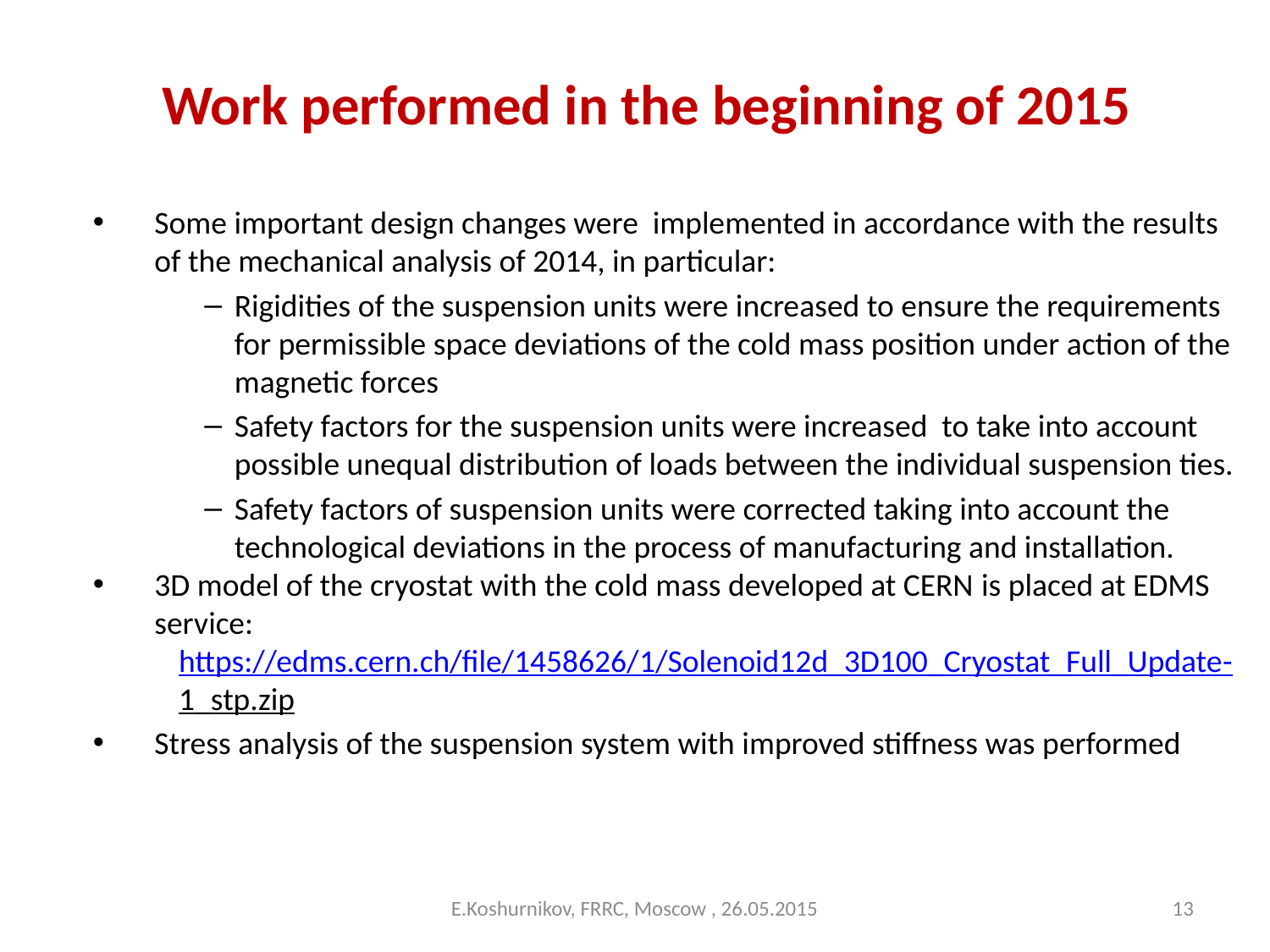

Work performed in the beginning of 2015
Some important design changes were  implemented in accordance with the results of the mechanical analysis of 2014, in particular:
Rigidities of the suspension units were increased to ensure the requirements for permissible space deviations of the cold mass position under action of the magnetic forces
Safety factors for the suspension units were increased  to take into account possible unequal distribution of loads between the individual suspension ties.
Safety factors of suspension units were corrected taking into account the technological deviations in the process of manufacturing and installation.
3D model of the cryostat with the cold mass developed at CERN is placed at EDMS service:
https://edms.cern.ch/file/1458626/1/Solenoid12d_3D100_Cryostat_Full_Update-1_stp.zip
Stress analysis of the suspension system with improved stiffness was performed
E.Koshurnikov, FRRC, Moscow , 26.05.2015
13